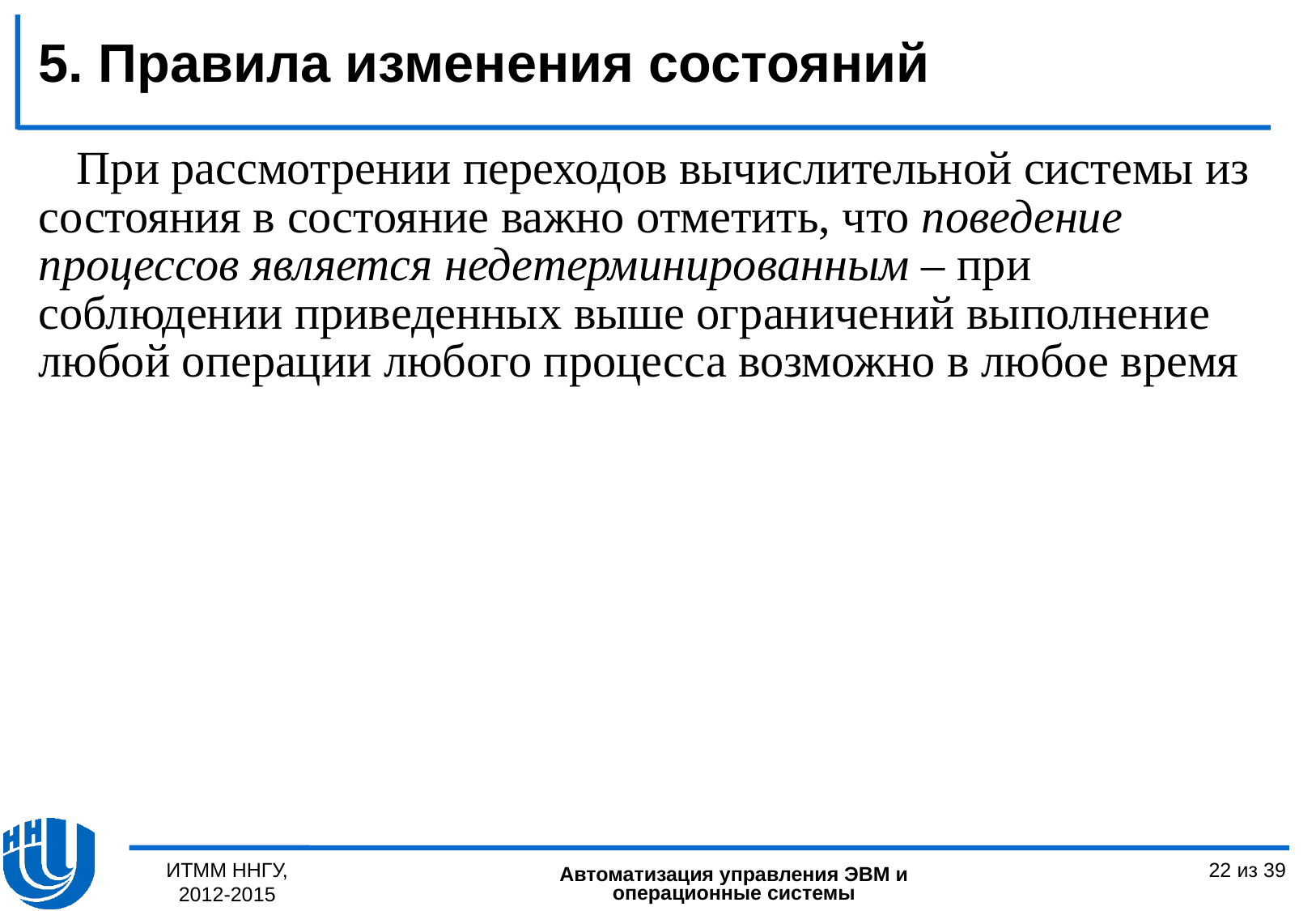

5. Правила изменения состояний
При рассмотрении переходов вычислительной системы из состояния в состояние важно отметить, что поведение процессов является недетерминированным – при соблюдении приведенных выше ограничений выполнение любой операции любого процесса возможно в любое время
ИТММ ННГУ, 2012-2015
22 из 39
Автоматизация управления ЭВМ и операционные системы